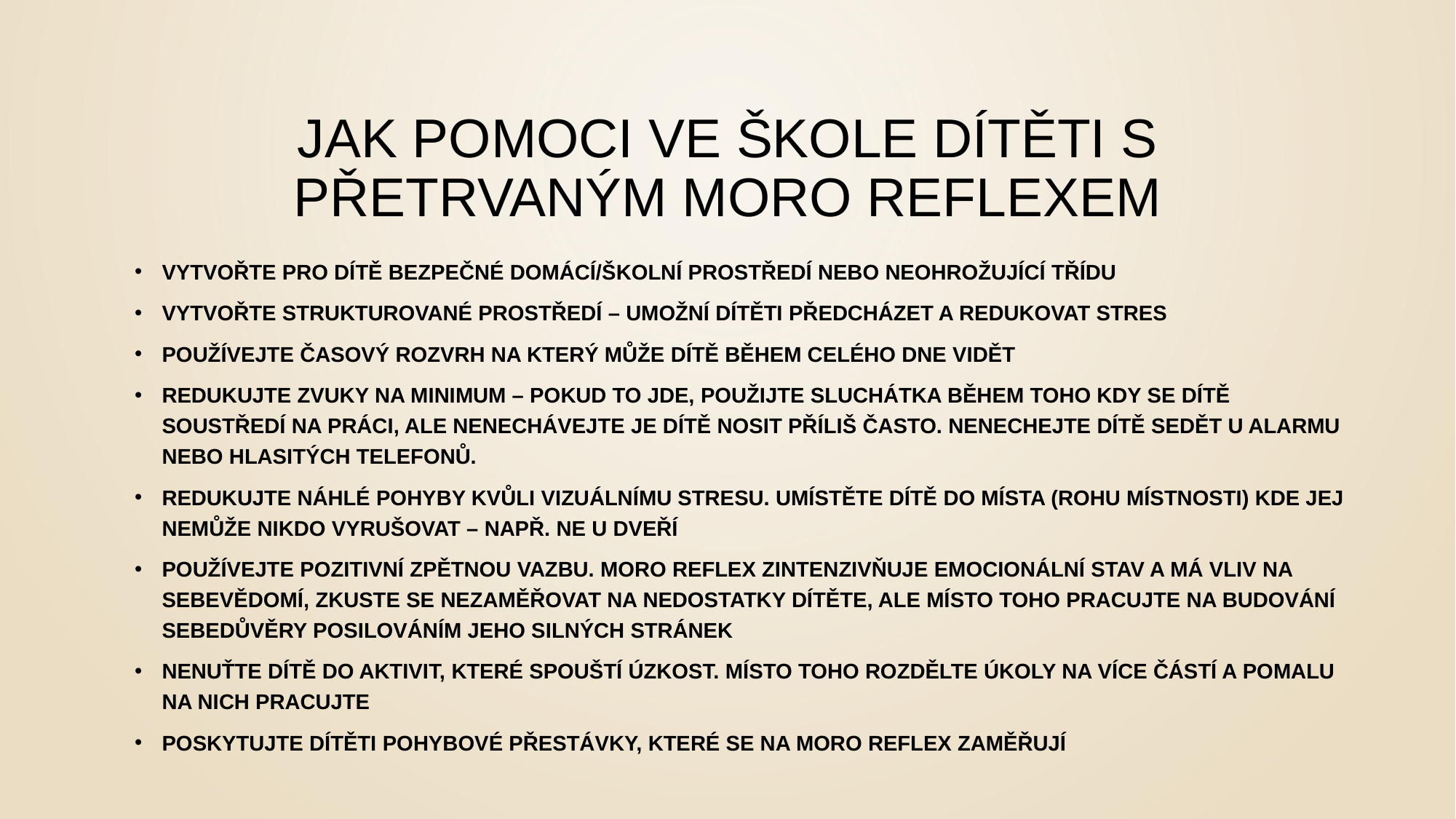

# Jak pomoci ve škole dítěti s přetrvaným Moro reflexem
Vytvořte pro dítě bezpečné domácí/školní prostředí nebo neohrožující třídu
Vytvořte strukturované prostředí – umožní dítěti předcházet a redukovat stres
Používejte časový rozvrh na který může dítě během celého dne vidět
Redukujte zvuky na minimum – pokud to jde, použijte sluchátka během toho kdy se dítě  soustředí na práci, ale nenechávejte je dítě nosit příliš často. Nenechejte dítě sedět u alarmu nebo hlasitých telefonů.
Redukujte náhlé pohyby kvůli vizuálnímu stresu. Umístěte dítě do místa (rohu místnosti) kde jej nemůže nikdo vyrušovat – např. ne u dveří
Používejte pozitivní zpětnou vazbu. Moro reflex zintenzivňuje emocionální stav a má vliv na sebevědomí, zkuste se nezaměřovat na nedostatky dítěte, ale místo toho pracujte na budování sebedůvěry posilováním jeho silných stránek
Nenuťte dítě do aktivit, které spouští úzkost. Místo toho rozdělte úkoly na více částí a pomalu na nich pracujte
Poskytujte dítěti pohybové přestávky, které se na Moro reflex zaměřují